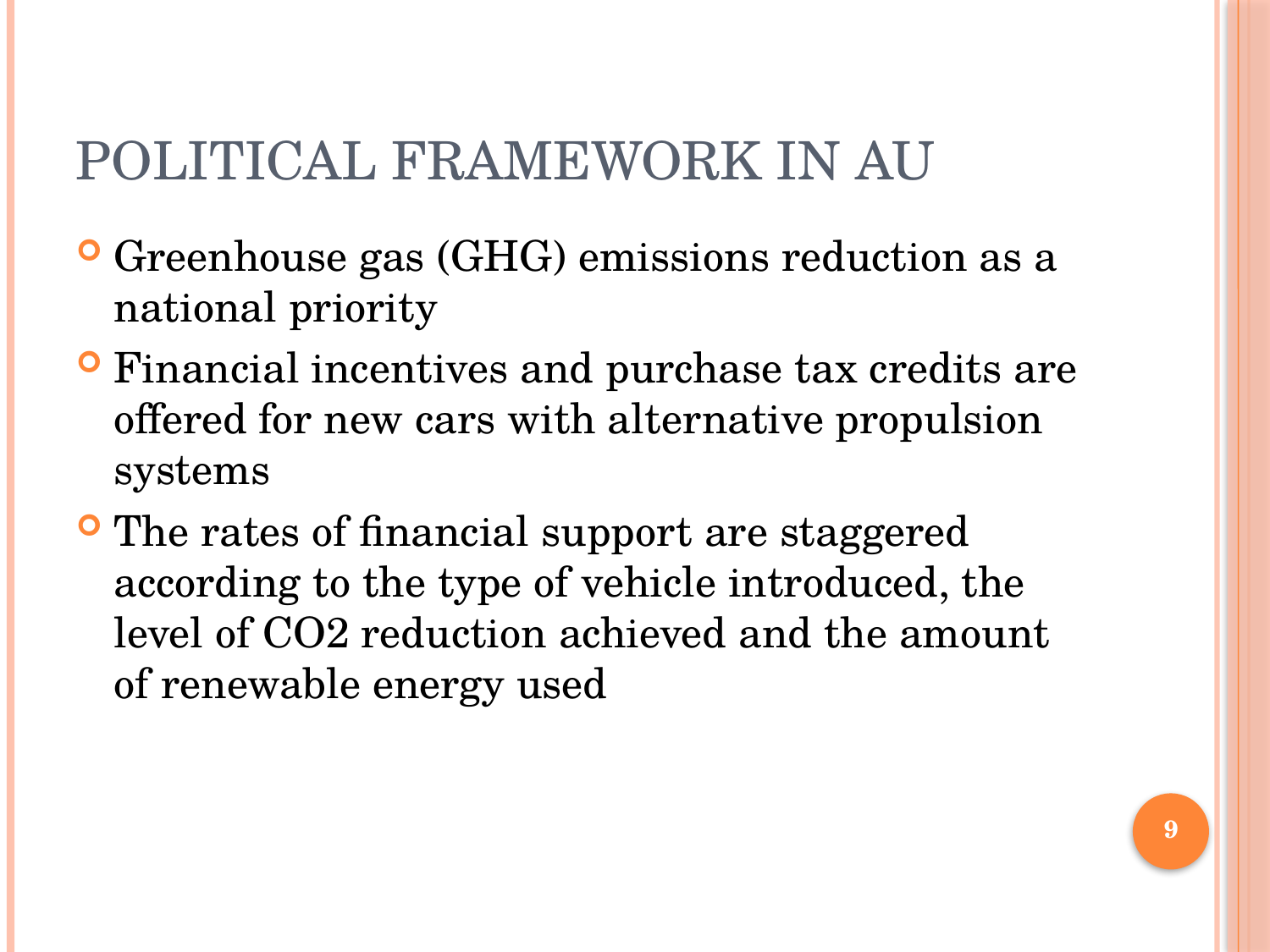

# Political framework in AU
Greenhouse gas (GHG) emissions reduction as a national priority
Financial incentives and purchase tax credits are offered for new cars with alternative propulsion systems
The rates of financial support are staggered according to the type of vehicle introduced, the level of CO2 reduction achieved and the amount of renewable energy used
9